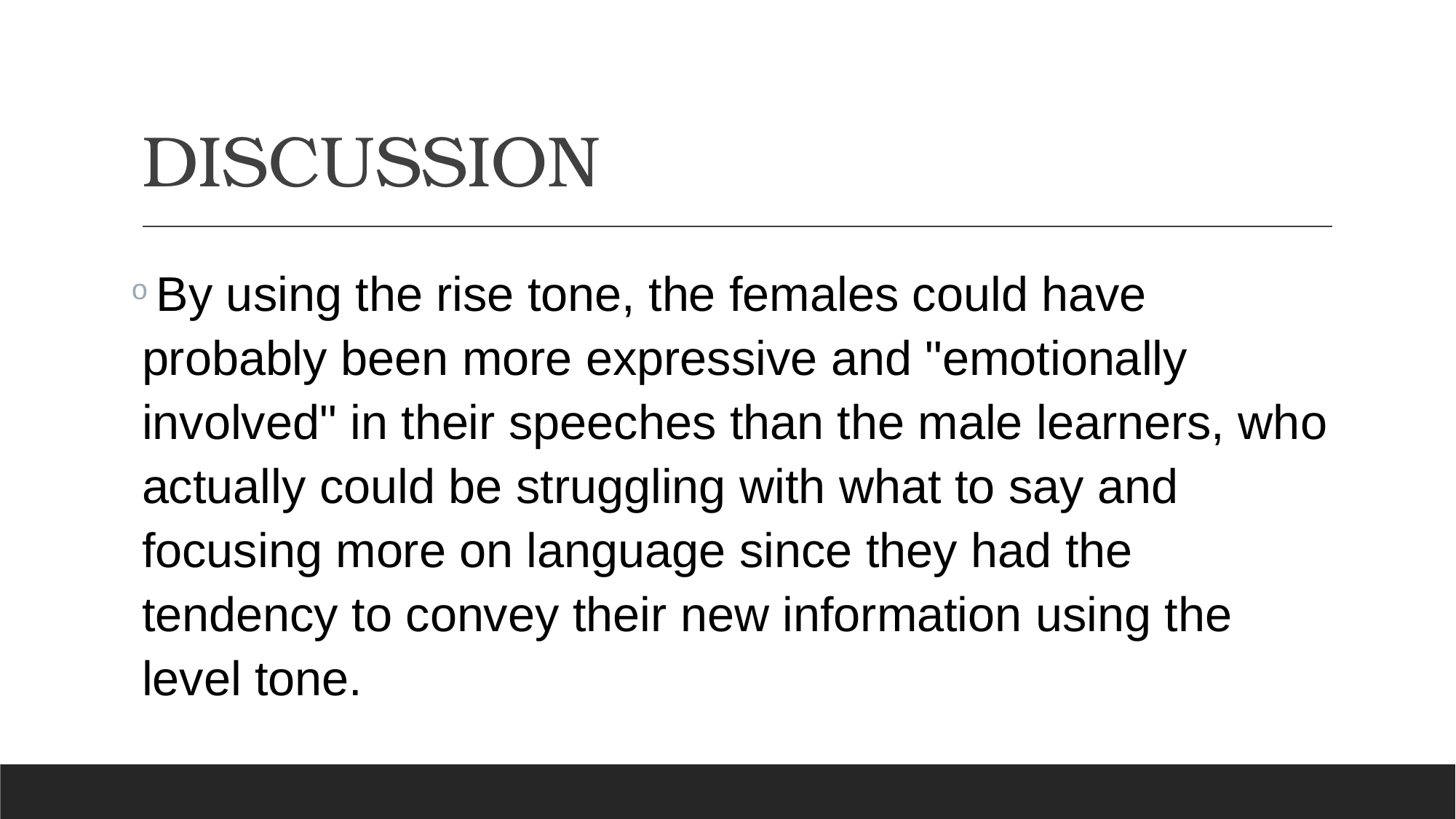

# DISCUSSION
 By using the rise tone, the females could have probably been more expressive and "emotionally involved" in their speeches than the male learners, who actually could be struggling with what to say and focusing more on language since they had the tendency to convey their new information using the level tone.